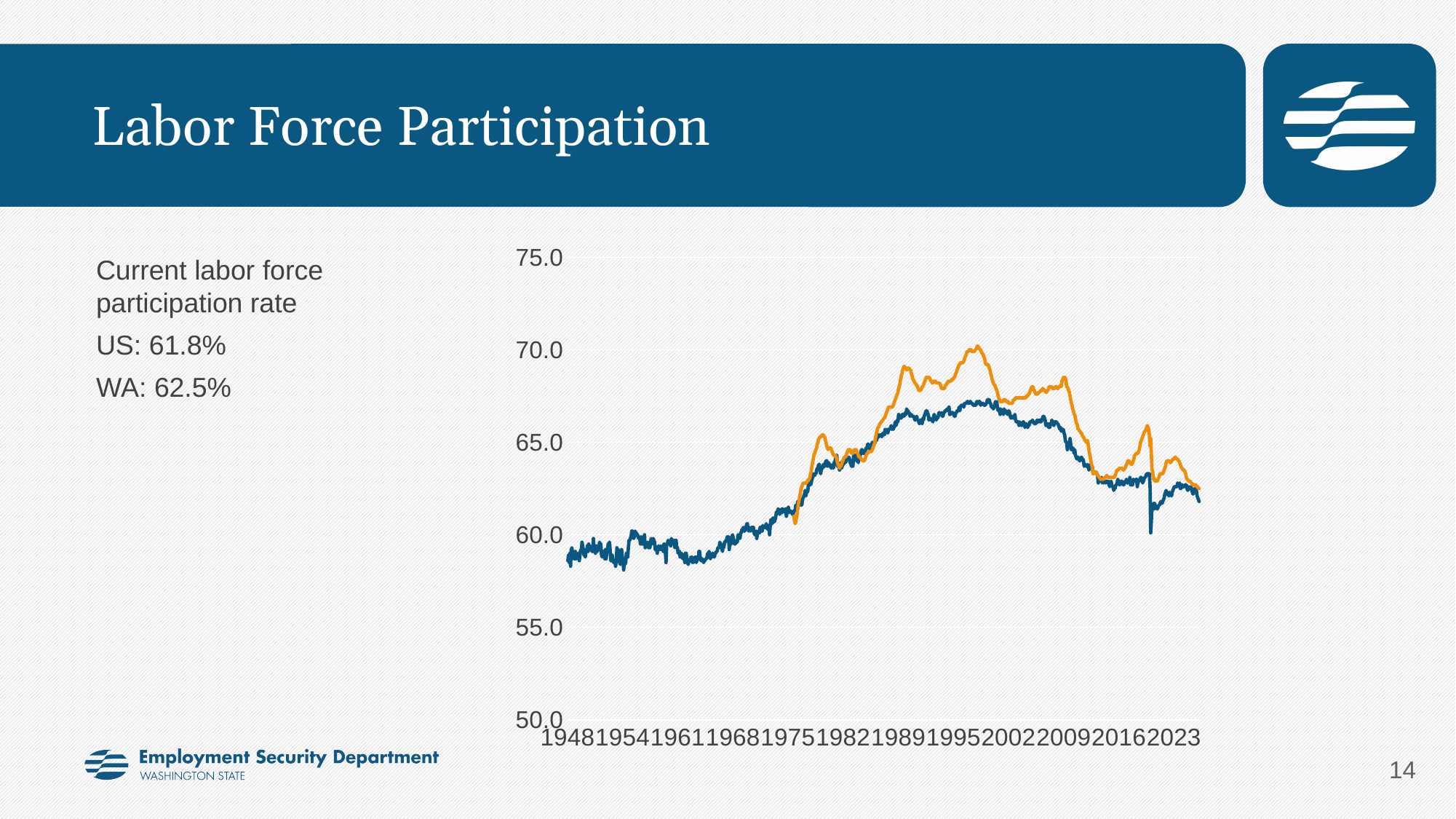

# Labor Force Participation

### Chart

| Category | US | WA |
|---|---|---|
| 1948 | 58.6 | None |
| 1948 | 58.9 | None |
| 1948 | 58.5 | None |
| 1948 | 59.0 | None |
| 1948 | 58.3 | None |
| 1948 | 59.2 | None |
| 1948 | 59.3 | None |
| 1948 | 58.9 | None |
| 1948 | 58.9 | None |
| 1948 | 58.7 | None |
| 1948 | 58.7 | None |
| 1948 | 59.1 | None |
| 1949 | 58.7 | None |
| 1949 | 59.0 | None |
| 1949 | 58.9 | None |
| 1949 | 58.8 | None |
| 1949 | 59.0 | None |
| 1949 | 58.6 | None |
| 1949 | 58.9 | None |
| 1949 | 59.2 | None |
| 1949 | 59.1 | None |
| 1949 | 59.6 | None |
| 1949 | 59.4 | None |
| 1949 | 59.2 | None |
| 1950 | 58.9 | None |
| 1950 | 58.9 | None |
| 1950 | 58.8 | None |
| 1950 | 59.2 | None |
| 1950 | 59.1 | None |
| 1950 | 59.4 | None |
| 1950 | 59.1 | None |
| 1950 | 59.5 | None |
| 1950 | 59.2 | None |
| 1950 | 59.4 | None |
| 1950 | 59.3 | None |
| 1950 | 59.2 | None |
| 1951 | 59.1 | None |
| 1951 | 59.1 | None |
| 1951 | 59.8 | None |
| 1951 | 59.1 | None |
| 1951 | 59.4 | None |
| 1951 | 59.0 | None |
| 1951 | 59.4 | None |
| 1951 | 59.2 | None |
| 1951 | 59.1 | None |
| 1951 | 59.4 | None |
| 1951 | 59.2 | None |
| 1951 | 59.6 | None |
| 1952 | 59.5 | None |
| 1952 | 59.5 | None |
| 1952 | 58.9 | None |
| 1952 | 58.8 | None |
| 1952 | 59.1 | None |
| 1952 | 59.1 | None |
| 1952 | 58.9 | None |
| 1952 | 58.7 | None |
| 1952 | 59.2 | None |
| 1952 | 58.7 | None |
| 1952 | 59.1 | None |
| 1952 | 59.2 | None |
| 1953 | 59.5 | None |
| 1953 | 59.5 | None |
| 1953 | 59.6 | None |
| 1953 | 59.1 | None |
| 1953 | 58.6 | None |
| 1953 | 58.9 | None |
| 1953 | 58.9 | None |
| 1953 | 58.6 | None |
| 1953 | 58.5 | None |
| 1953 | 58.5 | None |
| 1953 | 58.6 | None |
| 1953 | 58.3 | None |
| 1954 | 58.6 | None |
| 1954 | 59.3 | None |
| 1954 | 59.1 | None |
| 1954 | 59.2 | None |
| 1954 | 58.9 | None |
| 1954 | 58.5 | None |
| 1954 | 58.4 | None |
| 1954 | 58.7 | None |
| 1954 | 59.2 | None |
| 1954 | 58.8 | None |
| 1954 | 58.6 | None |
| 1954 | 58.1 | None |
| 1955 | 58.6 | None |
| 1955 | 58.4 | None |
| 1955 | 58.5 | None |
| 1955 | 59.0 | None |
| 1955 | 58.8 | None |
| 1955 | 58.8 | None |
| 1955 | 59.3 | None |
| 1955 | 59.7 | None |
| 1955 | 59.7 | None |
| 1955 | 59.8 | None |
| 1955 | 59.9 | None |
| 1955 | 60.2 | None |
| 1956 | 60.2 | None |
| 1956 | 59.9 | None |
| 1956 | 59.8 | None |
| 1956 | 59.9 | None |
| 1956 | 60.2 | None |
| 1956 | 60.1 | None |
| 1956 | 60.1 | None |
| 1956 | 60.0 | None |
| 1956 | 60.0 | None |
| 1956 | 59.8 | None |
| 1956 | 59.8 | None |
| 1956 | 59.8 | None |
| 1957 | 59.5 | None |
| 1957 | 59.9 | None |
| 1957 | 59.8 | None |
| 1957 | 59.5 | None |
| 1957 | 59.5 | None |
| 1957 | 59.8 | None |
| 1957 | 60.0 | None |
| 1957 | 59.3 | None |
| 1957 | 59.6 | None |
| 1957 | 59.5 | None |
| 1957 | 59.5 | None |
| 1957 | 59.6 | None |
| 1958 | 59.3 | None |
| 1958 | 59.3 | None |
| 1958 | 59.3 | None |
| 1958 | 59.6 | None |
| 1958 | 59.8 | None |
| 1958 | 59.5 | None |
| 1958 | 59.6 | None |
| 1958 | 59.8 | None |
| 1958 | 59.7 | None |
| 1958 | 59.6 | None |
| 1958 | 59.2 | None |
| 1958 | 59.2 | None |
| 1959 | 59.3 | None |
| 1959 | 59.0 | None |
| 1959 | 59.3 | None |
| 1959 | 59.4 | None |
| 1959 | 59.2 | None |
| 1959 | 59.2 | None |
| 1959 | 59.4 | None |
| 1959 | 59.2 | None |
| 1959 | 59.3 | None |
| 1959 | 59.4 | None |
| 1959 | 59.1 | None |
| 1959 | 59.5 | None |
| 1960 | 59.1 | None |
| 1960 | 59.1 | None |
| 1960 | 58.5 | None |
| 1960 | 59.5 | None |
| 1960 | 59.5 | None |
| 1960 | 59.7 | None |
| 1960 | 59.5 | None |
| 1960 | 59.5 | None |
| 1960 | 59.7 | None |
| 1960 | 59.4 | None |
| 1960 | 59.8 | None |
| 1960 | 59.7 | None |
| 1961 | 59.6 | None |
| 1961 | 59.6 | None |
| 1961 | 59.7 | None |
| 1961 | 59.3 | None |
| 1961 | 59.4 | None |
| 1961 | 59.7 | None |
| 1961 | 59.3 | None |
| 1961 | 59.3 | None |
| 1961 | 59.0 | None |
| 1961 | 59.1 | None |
| 1961 | 59.1 | None |
| 1961 | 58.8 | None |
| 1962 | 58.8 | None |
| 1962 | 59.0 | None |
| 1962 | 58.9 | None |
| 1962 | 58.7 | None |
| 1962 | 58.9 | None |
| 1962 | 58.8 | None |
| 1962 | 58.5 | None |
| 1962 | 59.0 | None |
| 1962 | 59.0 | None |
| 1962 | 58.7 | None |
| 1962 | 58.5 | None |
| 1962 | 58.4 | None |
| 1963 | 58.6 | None |
| 1963 | 58.6 | None |
| 1963 | 58.6 | None |
| 1963 | 58.8 | None |
| 1963 | 58.8 | None |
| 1963 | 58.5 | None |
| 1963 | 58.7 | None |
| 1963 | 58.5 | None |
| 1963 | 58.7 | None |
| 1963 | 58.8 | None |
| 1963 | 58.8 | None |
| 1963 | 58.5 | None |
| 1964 | 58.6 | None |
| 1964 | 58.8 | None |
| 1964 | 58.7 | None |
| 1964 | 59.1 | None |
| 1964 | 59.1 | None |
| 1964 | 58.7 | None |
| 1964 | 58.6 | None |
| 1964 | 58.6 | None |
| 1964 | 58.7 | None |
| 1964 | 58.6 | None |
| 1964 | 58.5 | None |
| 1964 | 58.6 | None |
| 1965 | 58.6 | None |
| 1965 | 58.7 | None |
| 1965 | 58.7 | None |
| 1965 | 58.8 | None |
| 1965 | 59.0 | None |
| 1965 | 58.8 | None |
| 1965 | 59.1 | None |
| 1965 | 58.9 | None |
| 1965 | 58.7 | None |
| 1965 | 58.9 | None |
| 1965 | 58.8 | None |
| 1965 | 59.0 | None |
| 1966 | 59.0 | None |
| 1966 | 58.8 | None |
| 1966 | 58.8 | None |
| 1966 | 59.0 | None |
| 1966 | 59.0 | None |
| 1966 | 59.1 | None |
| 1966 | 59.1 | None |
| 1966 | 59.3 | None |
| 1966 | 59.3 | None |
| 1966 | 59.3 | None |
| 1966 | 59.6 | None |
| 1966 | 59.5 | None |
| 1967 | 59.5 | None |
| 1967 | 59.3 | None |
| 1967 | 59.1 | None |
| 1967 | 59.4 | None |
| 1967 | 59.3 | None |
| 1967 | 59.6 | None |
| 1967 | 59.6 | None |
| 1967 | 59.7 | None |
| 1967 | 59.7 | None |
| 1967 | 59.9 | None |
| 1967 | 59.8 | None |
| 1967 | 59.9 | None |
| 1968 | 59.2 | None |
| 1968 | 59.6 | None |
| 1968 | 59.6 | None |
| 1968 | 59.5 | None |
| 1968 | 59.9 | None |
| 1968 | 60.0 | None |
| 1968 | 59.8 | None |
| 1968 | 59.6 | None |
| 1968 | 59.5 | None |
| 1968 | 59.5 | None |
| 1968 | 59.6 | None |
| 1968 | 59.7 | None |
| 1969 | 59.6 | None |
| 1969 | 60.0 | None |
| 1969 | 59.9 | None |
| 1969 | 60.0 | None |
| 1969 | 59.8 | None |
| 1969 | 60.1 | None |
| 1969 | 60.1 | None |
| 1969 | 60.3 | None |
| 1969 | 60.3 | None |
| 1969 | 60.4 | None |
| 1969 | 60.2 | None |
| 1969 | 60.2 | None |
| 1970 | 60.4 | None |
| 1970 | 60.4 | None |
| 1970 | 60.6 | None |
| 1970 | 60.6 | None |
| 1970 | 60.3 | None |
| 1970 | 60.2 | None |
| 1970 | 60.4 | None |
| 1970 | 60.3 | None |
| 1970 | 60.2 | None |
| 1970 | 60.4 | None |
| 1970 | 60.4 | None |
| 1970 | 60.4 | None |
| 1971 | 60.4 | None |
| 1971 | 60.1 | None |
| 1971 | 60.0 | None |
| 1971 | 60.1 | None |
| 1971 | 60.2 | None |
| 1971 | 59.8 | None |
| 1971 | 60.1 | None |
| 1971 | 60.2 | None |
| 1971 | 60.1 | None |
| 1971 | 60.1 | None |
| 1971 | 60.4 | None |
| 1971 | 60.4 | None |
| 1972 | 60.2 | None |
| 1972 | 60.2 | None |
| 1972 | 60.5 | None |
| 1972 | 60.4 | None |
| 1972 | 60.4 | None |
| 1972 | 60.4 | None |
| 1972 | 60.4 | None |
| 1972 | 60.6 | None |
| 1972 | 60.4 | None |
| 1972 | 60.3 | None |
| 1972 | 60.3 | None |
| 1972 | 60.5 | None |
| 1973 | 60.0 | None |
| 1973 | 60.5 | None |
| 1973 | 60.8 | None |
| 1973 | 60.8 | None |
| 1973 | 60.6 | None |
| 1973 | 60.9 | None |
| 1973 | 60.9 | None |
| 1973 | 60.7 | None |
| 1973 | 60.8 | None |
| 1973 | 60.9 | None |
| 1973 | 61.2 | None |
| 1973 | 61.2 | None |
| 1974 | 61.3 | None |
| 1974 | 61.4 | None |
| 1974 | 61.3 | None |
| 1974 | 61.1 | None |
| 1974 | 61.2 | None |
| 1974 | 61.2 | None |
| 1974 | 61.4 | None |
| 1974 | 61.2 | None |
| 1974 | 61.4 | None |
| 1974 | 61.3 | None |
| 1974 | 61.3 | None |
| 1974 | 61.2 | None |
| 1975 | 61.4 | None |
| 1975 | 61.0 | None |
| 1975 | 61.2 | None |
| 1975 | 61.3 | None |
| 1975 | 61.5 | None |
| 1975 | 61.2 | None |
| 1975 | 61.3 | None |
| 1975 | 61.3 | None |
| 1975 | 61.2 | None |
| 1975 | 61.2 | None |
| 1975 | 61.1 | None |
| 1975 | 61.1 | None |
| 1976 | 61.3 | 61.0 |
| 1976 | 61.3 | 60.8 |
| 1976 | 61.3 | 60.6 |
| 1976 | 61.6 | 60.7 |
| 1976 | 61.5 | 60.9 |
| 1976 | 61.5 | 61.1 |
| 1976 | 61.8 | 61.4 |
| 1976 | 61.8 | 61.7 |
| 1976 | 61.6 | 61.9 |
| 1976 | 61.6 | 62.1 |
| 1976 | 61.9 | 62.3 |
| 1976 | 61.8 | 62.5 |
| 1977 | 61.6 | 62.6 |
| 1977 | 61.9 | 62.7 |
| 1977 | 62.0 | 62.8 |
| 1977 | 62.1 | 62.8 |
| 1977 | 62.2 | 62.8 |
| 1977 | 62.4 | 62.8 |
| 1977 | 62.1 | 62.8 |
| 1977 | 62.3 | 62.8 |
| 1977 | 62.3 | 62.9 |
| 1977 | 62.4 | 62.9 |
| 1977 | 62.8 | 63.0 |
| 1977 | 62.7 | 63.0 |
| 1978 | 62.8 | 63.1 |
| 1978 | 62.7 | 63.3 |
| 1978 | 62.8 | 63.4 |
| 1978 | 63.0 | 63.7 |
| 1978 | 63.1 | 63.9 |
| 1978 | 63.3 | 64.1 |
| 1978 | 63.2 | 64.3 |
| 1978 | 63.2 | 64.4 |
| 1978 | 63.3 | 64.5 |
| 1978 | 63.3 | 64.6 |
| 1978 | 63.5 | 64.7 |
| 1978 | 63.6 | 64.9 |
| 1979 | 63.6 | 65.0 |
| 1979 | 63.8 | 65.2 |
| 1979 | 63.8 | 65.2 |
| 1979 | 63.5 | 65.3 |
| 1979 | 63.3 | 65.3 |
| 1979 | 63.5 | 65.3 |
| 1979 | 63.6 | 65.4 |
| 1979 | 63.6 | 65.4 |
| 1979 | 63.8 | 65.4 |
| 1979 | 63.7 | 65.3 |
| 1979 | 63.7 | 65.3 |
| 1979 | 63.9 | 65.1 |
| 1980 | 64.0 | 65.0 |
| 1980 | 64.0 | 64.8 |
| 1980 | 63.7 | 64.7 |
| 1980 | 63.8 | 64.6 |
| 1980 | 63.9 | 64.7 |
| 1980 | 63.7 | 64.7 |
| 1980 | 63.8 | 64.7 |
| 1980 | 63.7 | 64.7 |
| 1980 | 63.6 | 64.6 |
| 1980 | 63.7 | 64.5 |
| 1980 | 63.8 | 64.4 |
| 1980 | 63.6 | 64.3 |
| 1981 | 63.9 | 64.3 |
| 1981 | 63.9 | 64.3 |
| 1981 | 64.1 | 64.3 |
| 1981 | 64.2 | 64.2 |
| 1981 | 64.3 | 64.1 |
| 1981 | 63.7 | 63.9 |
| 1981 | 63.8 | 63.8 |
| 1981 | 63.8 | 63.7 |
| 1981 | 63.5 | 63.6 |
| 1981 | 63.8 | 63.7 |
| 1981 | 63.9 | 63.7 |
| 1981 | 63.6 | 63.8 |
| 1982 | 63.7 | 63.9 |
| 1982 | 63.8 | 64.0 |
| 1982 | 63.8 | 64.1 |
| 1982 | 63.9 | 64.2 |
| 1982 | 64.2 | 64.2 |
| 1982 | 63.9 | 64.2 |
| 1982 | 64.0 | 64.3 |
| 1982 | 64.1 | 64.4 |
| 1982 | 64.1 | 64.5 |
| 1982 | 64.1 | 64.6 |
| 1982 | 64.2 | 64.6 |
| 1982 | 64.1 | 64.6 |
| 1983 | 63.9 | 64.6 |
| 1983 | 63.8 | 64.5 |
| 1983 | 63.7 | 64.4 |
| 1983 | 63.8 | 64.4 |
| 1983 | 63.7 | 64.4 |
| 1983 | 64.3 | 64.5 |
| 1983 | 64.1 | 64.6 |
| 1983 | 64.3 | 64.6 |
| 1983 | 64.3 | 64.6 |
| 1983 | 64.0 | 64.6 |
| 1983 | 64.1 | 64.5 |
| 1983 | 64.1 | 64.4 |
| 1984 | 63.9 | 64.3 |
| 1984 | 64.1 | 64.2 |
| 1984 | 64.1 | 64.2 |
| 1984 | 64.3 | 64.2 |
| 1984 | 64.5 | 64.1 |
| 1984 | 64.6 | 64.1 |
| 1984 | 64.6 | 64.0 |
| 1984 | 64.4 | 64.0 |
| 1984 | 64.4 | 64.0 |
| 1984 | 64.4 | 64.0 |
| 1984 | 64.5 | 64.1 |
| 1984 | 64.6 | 64.2 |
| 1985 | 64.7 | 64.3 |
| 1985 | 64.7 | 64.4 |
| 1985 | 64.9 | 64.4 |
| 1985 | 64.9 | 64.5 |
| 1985 | 64.8 | 64.5 |
| 1985 | 64.6 | 64.5 |
| 1985 | 64.7 | 64.5 |
| 1985 | 64.6 | 64.5 |
| 1985 | 64.9 | 64.5 |
| 1985 | 65.0 | 64.6 |
| 1985 | 64.9 | 64.7 |
| 1985 | 65.0 | 64.8 |
| 1986 | 64.9 | 64.9 |
| 1986 | 65.0 | 65.1 |
| 1986 | 65.1 | 65.3 |
| 1986 | 65.1 | 65.5 |
| 1986 | 65.2 | 65.6 |
| 1986 | 65.4 | 65.8 |
| 1986 | 65.4 | 65.8 |
| 1986 | 65.3 | 65.9 |
| 1986 | 65.4 | 66.0 |
| 1986 | 65.4 | 66.0 |
| 1986 | 65.4 | 66.1 |
| 1986 | 65.3 | 66.1 |
| 1987 | 65.4 | 66.2 |
| 1987 | 65.5 | 66.2 |
| 1987 | 65.5 | 66.3 |
| 1987 | 65.4 | 66.3 |
| 1987 | 65.7 | 66.4 |
| 1987 | 65.5 | 66.5 |
| 1987 | 65.6 | 66.6 |
| 1987 | 65.7 | 66.7 |
| 1987 | 65.5 | 66.8 |
| 1987 | 65.7 | 66.9 |
| 1987 | 65.7 | 66.9 |
| 1987 | 65.7 | 66.9 |
| 1988 | 65.8 | 66.9 |
| 1988 | 65.9 | 66.9 |
| 1988 | 65.7 | 66.9 |
| 1988 | 65.8 | 66.9 |
| 1988 | 65.7 | 67.0 |
| 1988 | 65.8 | 67.1 |
| 1988 | 65.9 | 67.2 |
| 1988 | 66.1 | 67.3 |
| 1988 | 65.9 | 67.4 |
| 1988 | 66.0 | 67.5 |
| 1988 | 66.2 | 67.6 |
| 1988 | 66.1 | 67.7 |
| 1989 | 66.5 | 67.9 |
| 1989 | 66.3 | 68.0 |
| 1989 | 66.3 | 68.2 |
| 1989 | 66.4 | 68.4 |
| 1989 | 66.3 | 68.6 |
| 1989 | 66.5 | 68.7 |
| 1989 | 66.5 | 68.9 |
| 1989 | 66.5 | 69.0 |
| 1989 | 66.4 | 69.1 |
| 1989 | 66.5 | 69.1 |
| 1989 | 66.6 | 69.0 |
| 1989 | 66.5 | 69.0 |
| 1990 | 66.8 | 68.9 |
| 1990 | 66.7 | 69.0 |
| 1990 | 66.7 | 69.0 |
| 1990 | 66.6 | 69.0 |
| 1990 | 66.6 | 69.0 |
| 1990 | 66.4 | 68.9 |
| 1990 | 66.5 | 68.9 |
| 1990 | 66.5 | 68.7 |
| 1990 | 66.4 | 68.6 |
| 1990 | 66.4 | 68.4 |
| 1990 | 66.4 | 68.4 |
| 1990 | 66.4 | 68.3 |
| 1991 | 66.2 | 68.2 |
| 1991 | 66.2 | 68.2 |
| 1991 | 66.3 | 68.1 |
| 1991 | 66.4 | 68.1 |
| 1991 | 66.2 | 68.0 |
| 1991 | 66.2 | 67.9 |
| 1991 | 66.1 | 67.8 |
| 1991 | 66.0 | 67.8 |
| 1991 | 66.2 | 67.8 |
| 1991 | 66.1 | 67.8 |
| 1991 | 66.1 | 67.9 |
| 1991 | 66.0 | 68.0 |
| 1992 | 66.3 | 68.0 |
| 1992 | 66.2 | 68.1 |
| 1992 | 66.4 | 68.2 |
| 1992 | 66.5 | 68.3 |
| 1992 | 66.6 | 68.4 |
| 1992 | 66.7 | 68.5 |
| 1992 | 66.7 | 68.5 |
| 1992 | 66.6 | 68.5 |
| 1992 | 66.5 | 68.5 |
| 1992 | 66.2 | 68.5 |
| 1992 | 66.3 | 68.5 |
| 1992 | 66.3 | 68.4 |
| 1993 | 66.2 | 68.3 |
| 1993 | 66.2 | 68.3 |
| 1993 | 66.2 | 68.2 |
| 1993 | 66.1 | 68.2 |
| 1993 | 66.4 | 68.3 |
| 1993 | 66.5 | 68.3 |
| 1993 | 66.4 | 68.3 |
| 1993 | 66.4 | 68.3 |
| 1993 | 66.2 | 68.2 |
| 1993 | 66.3 | 68.2 |
| 1993 | 66.3 | 68.2 |
| 1993 | 66.4 | 68.2 |
| 1994 | 66.6 | 68.2 |
| 1994 | 66.6 | 68.2 |
| 1994 | 66.5 | 68.1 |
| 1994 | 66.5 | 68.0 |
| 1994 | 66.6 | 67.9 |
| 1994 | 66.4 | 67.9 |
| 1994 | 66.4 | 67.9 |
| 1994 | 66.6 | 67.9 |
| 1994 | 66.6 | 67.9 |
| 1994 | 66.7 | 68.0 |
| 1994 | 66.7 | 68.1 |
| 1994 | 66.7 | 68.1 |
| 1995 | 66.8 | 68.2 |
| 1995 | 66.8 | 68.2 |
| 1995 | 66.7 | 68.3 |
| 1995 | 66.9 | 68.3 |
| 1995 | 66.5 | 68.3 |
| 1995 | 66.5 | 68.3 |
| 1995 | 66.6 | 68.3 |
| 1995 | 66.6 | 68.4 |
| 1995 | 66.6 | 68.4 |
| 1995 | 66.6 | 68.4 |
| 1995 | 66.5 | 68.5 |
| 1995 | 66.4 | 68.5 |
| 1996 | 66.4 | 68.6 |
| 1996 | 66.6 | 68.7 |
| 1996 | 66.6 | 68.8 |
| 1996 | 66.7 | 68.9 |
| 1996 | 66.7 | 69.0 |
| 1996 | 66.7 | 69.1 |
| 1996 | 66.9 | 69.2 |
| 1996 | 66.7 | 69.2 |
| 1996 | 66.9 | 69.3 |
| 1996 | 67.0 | 69.3 |
| 1996 | 67.0 | 69.3 |
| 1996 | 67.0 | 69.3 |
| 1997 | 67.0 | 69.3 |
| 1997 | 66.9 | 69.4 |
| 1997 | 67.1 | 69.5 |
| 1997 | 67.1 | 69.6 |
| 1997 | 67.1 | 69.7 |
| 1997 | 67.1 | 69.8 |
| 1997 | 67.2 | 69.9 |
| 1997 | 67.2 | 69.9 |
| 1997 | 67.1 | 69.9 |
| 1997 | 67.1 | 70.0 |
| 1997 | 67.2 | 70.0 |
| 1997 | 67.2 | 70.0 |
| 1998 | 67.1 | 70.0 |
| 1998 | 67.1 | 69.9 |
| 1998 | 67.1 | 69.9 |
| 1998 | 67.0 | 69.9 |
| 1998 | 67.0 | 69.9 |
| 1998 | 67.0 | 69.9 |
| 1998 | 67.0 | 70.0 |
| 1998 | 67.0 | 70.0 |
| 1998 | 67.2 | 70.1 |
| 1998 | 67.2 | 70.2 |
| 1998 | 67.1 | 70.2 |
| 1998 | 67.2 | 70.1 |
| 1999 | 67.2 | 70.1 |
| 1999 | 67.2 | 70.0 |
| 1999 | 67.0 | 70.0 |
| 1999 | 67.1 | 69.9 |
| 1999 | 67.1 | 69.8 |
| 1999 | 67.1 | 69.8 |
| 1999 | 67.1 | 69.7 |
| 1999 | 67.0 | 69.6 |
| 1999 | 67.0 | 69.5 |
| 1999 | 67.0 | 69.3 |
| 1999 | 67.1 | 69.2 |
| 1999 | 67.1 | 69.2 |
| 2000 | 67.3 | 69.2 |
| 2000 | 67.3 | 69.2 |
| 2000 | 67.3 | 69.1 |
| 2000 | 67.3 | 69.0 |
| 2000 | 67.1 | 68.9 |
| 2000 | 67.1 | 68.7 |
| 2000 | 66.9 | 68.6 |
| 2000 | 66.9 | 68.4 |
| 2000 | 66.9 | 68.3 |
| 2000 | 66.8 | 68.2 |
| 2000 | 66.9 | 68.1 |
| 2000 | 67.0 | 68.1 |
| 2001 | 67.2 | 68.0 |
| 2001 | 67.1 | 67.9 |
| 2001 | 67.2 | 67.8 |
| 2001 | 66.9 | 67.7 |
| 2001 | 66.7 | 67.5 |
| 2001 | 66.7 | 67.4 |
| 2001 | 66.8 | 67.3 |
| 2001 | 66.5 | 67.2 |
| 2001 | 66.8 | 67.2 |
| 2001 | 66.7 | 67.2 |
| 2001 | 66.7 | 67.2 |
| 2001 | 66.7 | 67.2 |
| 2002 | 66.5 | 67.3 |
| 2002 | 66.8 | 67.3 |
| 2002 | 66.6 | 67.3 |
| 2002 | 66.7 | 67.3 |
| 2002 | 66.7 | 67.2 |
| 2002 | 66.6 | 67.2 |
| 2002 | 66.5 | 67.2 |
| 2002 | 66.6 | 67.2 |
| 2002 | 66.7 | 67.1 |
| 2002 | 66.6 | 67.1 |
| 2002 | 66.4 | 67.1 |
| 2002 | 66.3 | 67.1 |
| 2003 | 66.4 | 67.1 |
| 2003 | 66.4 | 67.1 |
| 2003 | 66.3 | 67.2 |
| 2003 | 66.4 | 67.3 |
| 2003 | 66.4 | 67.3 |
| 2003 | 66.5 | 67.3 |
| 2003 | 66.2 | 67.4 |
| 2003 | 66.1 | 67.4 |
| 2003 | 66.1 | 67.4 |
| 2003 | 66.1 | 67.4 |
| 2003 | 66.1 | 67.4 |
| 2003 | 65.9 | 67.4 |
| 2004 | 66.1 | 67.4 |
| 2004 | 66.0 | 67.4 |
| 2004 | 66.0 | 67.4 |
| 2004 | 65.9 | 67.4 |
| 2004 | 66.0 | 67.4 |
| 2004 | 66.1 | 67.4 |
| 2004 | 66.1 | 67.4 |
| 2004 | 66.0 | 67.4 |
| 2004 | 65.8 | 67.4 |
| 2004 | 65.9 | 67.4 |
| 2004 | 66.0 | 67.5 |
| 2004 | 65.9 | 67.5 |
| 2005 | 65.8 | 67.5 |
| 2005 | 65.9 | 67.6 |
| 2005 | 65.9 | 67.6 |
| 2005 | 66.1 | 67.7 |
| 2005 | 66.1 | 67.8 |
| 2005 | 66.1 | 67.9 |
| 2005 | 66.1 | 68.0 |
| 2005 | 66.2 | 68.0 |
| 2005 | 66.1 | 68.0 |
| 2005 | 66.1 | 67.8 |
| 2005 | 66.0 | 67.8 |
| 2005 | 66.0 | 67.7 |
| 2006 | 66.0 | 67.6 |
| 2006 | 66.1 | 67.6 |
| 2006 | 66.2 | 67.6 |
| 2006 | 66.1 | 67.6 |
| 2006 | 66.1 | 67.7 |
| 2006 | 66.2 | 67.7 |
| 2006 | 66.1 | 67.7 |
| 2006 | 66.2 | 67.8 |
| 2006 | 66.1 | 67.8 |
| 2006 | 66.2 | 67.8 |
| 2006 | 66.3 | 67.9 |
| 2006 | 66.4 | 67.9 |
| 2007 | 66.4 | 67.8 |
| 2007 | 66.3 | 67.8 |
| 2007 | 66.2 | 67.8 |
| 2007 | 65.9 | 67.7 |
| 2007 | 66.0 | 67.7 |
| 2007 | 66.0 | 67.8 |
| 2007 | 66.0 | 67.8 |
| 2007 | 65.8 | 67.9 |
| 2007 | 66.0 | 68.0 |
| 2007 | 65.8 | 68.0 |
| 2007 | 66.0 | 68.0 |
| 2007 | 66.0 | 68.0 |
| 2008 | 66.2 | 68.0 |
| 2008 | 66.0 | 67.9 |
| 2008 | 66.1 | 67.9 |
| 2008 | 65.9 | 67.9 |
| 2008 | 66.1 | 67.9 |
| 2008 | 66.1 | 68.0 |
| 2008 | 66.1 | 68.0 |
| 2008 | 66.1 | 68.0 |
| 2008 | 66.0 | 67.9 |
| 2008 | 66.0 | 67.9 |
| 2008 | 65.9 | 68.0 |
| 2008 | 65.8 | 68.0 |
| 2009 | 65.7 | 68.0 |
| 2009 | 65.8 | 68.1 |
| 2009 | 65.6 | 68.0 |
| 2009 | 65.7 | 68.3 |
| 2009 | 65.7 | 68.4 |
| 2009 | 65.7 | 68.5 |
| 2009 | 65.5 | 68.5 |
| 2009 | 65.4 | 68.5 |
| 2009 | 65.1 | 68.5 |
| 2009 | 65.0 | 68.3 |
| 2009 | 65.0 | 68.0 |
| 2009 | 64.6 | 68.0 |
| 2010 | 64.8 | 67.9 |
| 2010 | 64.9 | 67.8 |
| 2010 | 64.9 | 67.7 |
| 2010 | 65.2 | 67.5 |
| 2010 | 64.9 | 67.3 |
| 2010 | 64.6 | 67.1 |
| 2010 | 64.6 | 67.0 |
| 2010 | 64.7 | 66.8 |
| 2010 | 64.6 | 66.7 |
| 2010 | 64.4 | 66.5 |
| 2010 | 64.6 | 66.5 |
| 2010 | 64.3 | 66.3 |
| 2011 | 64.2 | 66.1 |
| 2011 | 64.1 | 66.0 |
| 2011 | 64.2 | 65.9 |
| 2011 | 64.2 | 65.7 |
| 2011 | 64.1 | 65.7 |
| 2011 | 64.0 | 65.6 |
| 2011 | 64.0 | 65.6 |
| 2011 | 64.1 | 65.5 |
| 2011 | 64.2 | 65.5 |
| 2011 | 64.1 | 65.4 |
| 2011 | 64.1 | 65.3 |
| 2011 | 64.0 | 65.3 |
| 2012 | 63.7 | 65.2 |
| 2012 | 63.8 | 65.1 |
| 2012 | 63.8 | 65.1 |
| 2012 | 63.7 | 65.0 |
| 2012 | 63.7 | 65.0 |
| 2012 | 63.8 | 65.1 |
| 2012 | 63.7 | 64.9 |
| 2012 | 63.5 | 64.6 |
| 2012 | 63.6 | 64.4 |
| 2012 | 63.8 | 64.2 |
| 2012 | 63.6 | 64.0 |
| 2012 | 63.7 | 63.8 |
| 2013 | 63.7 | 63.7 |
| 2013 | 63.4 | 63.3 |
| 2013 | 63.3 | 63.3 |
| 2013 | 63.4 | 63.4 |
| 2013 | 63.4 | 63.4 |
| 2013 | 63.4 | 63.4 |
| 2013 | 63.3 | 63.4 |
| 2013 | 63.3 | 63.3 |
| 2013 | 63.2 | 63.2 |
| 2013 | 62.8 | 63.2 |
| 2013 | 63.0 | 63.1 |
| 2013 | 62.9 | 63.1 |
| 2014 | 62.9 | 63.0 |
| 2014 | 62.9 | 63.0 |
| 2014 | 63.1 | 63.0 |
| 2014 | 62.8 | 63.0 |
| 2014 | 62.9 | 63.0 |
| 2014 | 62.8 | 63.0 |
| 2014 | 62.9 | 63.1 |
| 2014 | 62.9 | 63.1 |
| 2014 | 62.8 | 63.1 |
| 2014 | 62.9 | 63.2 |
| 2014 | 62.9 | 63.2 |
| 2014 | 62.8 | 63.1 |
| 2015 | 62.9 | 63.1 |
| 2015 | 62.7 | 63.1 |
| 2015 | 62.6 | 63.1 |
| 2015 | 62.8 | 63.1 |
| 2015 | 62.9 | 63.1 |
| 2015 | 62.7 | 63.1 |
| 2015 | 62.6 | 63.1 |
| 2015 | 62.6 | 63.1 |
| 2015 | 62.4 | 63.1 |
| 2015 | 62.5 | 63.1 |
| 2015 | 62.5 | 63.2 |
| 2015 | 62.7 | 63.3 |
| 2016 | 62.7 | 63.4 |
| 2016 | 62.8 | 63.5 |
| 2016 | 63.0 | 63.5 |
| 2016 | 62.9 | 63.5 |
| 2016 | 62.7 | 63.6 |
| 2016 | 62.7 | 63.6 |
| 2016 | 62.8 | 63.6 |
| 2016 | 62.9 | 63.6 |
| 2016 | 62.9 | 63.6 |
| 2016 | 62.8 | 63.6 |
| 2016 | 62.7 | 63.5 |
| 2016 | 62.7 | 63.5 |
| 2017 | 62.8 | 63.6 |
| 2017 | 62.9 | 63.6 |
| 2017 | 62.9 | 63.7 |
| 2017 | 63.0 | 63.8 |
| 2017 | 62.8 | 63.9 |
| 2017 | 62.8 | 64.0 |
| 2017 | 62.9 | 64.0 |
| 2017 | 62.9 | 64.0 |
| 2017 | 63.1 | 63.9 |
| 2017 | 62.7 | 63.9 |
| 2017 | 62.7 | 63.8 |
| 2017 | 62.7 | 63.8 |
| 2018 | 62.7 | 63.9 |
| 2018 | 63.0 | 64.0 |
| 2018 | 62.9 | 64.1 |
| 2018 | 62.9 | 64.3 |
| 2018 | 62.9 | 64.3 |
| 2018 | 63.0 | 64.4 |
| 2018 | 63.0 | 64.4 |
| 2018 | 62.6 | 64.4 |
| 2018 | 62.8 | 64.4 |
| 2018 | 62.9 | 64.5 |
| 2018 | 62.9 | 64.6 |
| 2018 | 63.0 | 64.8 |
| 2019 | 63.1 | 65.0 |
| 2019 | 63.1 | 65.1 |
| 2019 | 63.0 | 65.2 |
| 2019 | 62.8 | 65.3 |
| 2019 | 62.9 | 65.4 |
| 2019 | 63.0 | 65.5 |
| 2019 | 63.1 | 65.6 |
| 2019 | 63.1 | 65.6 |
| 2019 | 63.2 | 65.7 |
| 2019 | 63.3 | 65.8 |
| 2019 | 63.3 | 65.9 |
| 2019 | 63.3 | 65.8 |
| 2020 | 63.3 | 65.7 |
| 2020 | 63.3 | 65.4 |
| 2020 | 62.6 | 64.8 |
| 2020 | 60.1 | 65.2 |
| 2020 | 60.8 | 64.3 |
| 2020 | 61.5 | 63.5 |
| 2020 | 61.5 | 63.4 |
| 2020 | 61.7 | 63.0 |
| 2020 | 61.4 | 63.1 |
| 2020 | 61.7 | 62.9 |
| 2020 | 61.5 | 62.9 |
| 2020 | 61.5 | 62.9 |
| 2021 | 61.4 | 62.9 |
| 2021 | 61.4 | 62.9 |
| 2021 | 61.5 | 63.0 |
| 2021 | 61.6 | 63.1 |
| 2021 | 61.6 | 63.2 |
| 2021 | 61.7 | 63.3 |
| 2021 | 61.8 | 63.3 |
| 2021 | 61.7 | 63.3 |
| 2021 | 61.7 | 63.3 |
| 2021 | 61.8 | 63.3 |
| 2021 | 61.9 | 63.4 |
| 2021 | 62.0 | 63.5 |
| 2022 | 62.2 | 63.6 |
| 2022 | 62.3 | 63.7 |
| 2022 | 62.4 | 63.9 |
| 2022 | 62.2 | 64.0 |
| 2022 | 62.3 | 64.0 |
| 2022 | 62.2 | 64.0 |
| 2022 | 62.1 | 64.0 |
| 2022 | 62.3 | 64.0 |
| 2022 | 62.2 | 63.9 |
| 2022 | 62.2 | 63.9 |
| 2022 | 62.1 | 64.0 |
| 2022 | 62.3 | 64.0 |
| 2023 | 62.4 | 64.1 |
| 2023 | 62.5 | 64.1 |
| 2023 | 62.6 | 64.1 |
| 2023 | 62.6 | 64.2 |
| 2023 | 62.6 | 64.2 |
| 2023 | 62.6 | 64.1 |
| 2023 | 62.6 | 64.1 |
| 2023 | 62.8 | 64.1 |
| 2023 | 62.7 | 64.0 |
| 2023 | 62.6 | 64.0 |
| 2023 | 62.8 | 63.9 |
| 2023 | 62.5 | 63.8 |
| 2024 | 62.5 | 63.7 |
| 2024 | 62.6 | 63.6 |
| 2024 | 62.7 | 63.6 |
| 2024 | 62.6 | 63.5 |
| 2024 | 62.6 | 63.5 |
| 2024 | 62.6 | 63.5 |
| 2024 | 62.7 | 63.4 |
| 2024 | 62.7 | 63.3 |
| 2024 | 62.7 | 63.1 |
| 2024 | 62.5 | 63.0 |
| 2024 | 62.4 | 63.0 |
| 2024 | 62.5 | 62.9 |
| 2025 | 62.6 | 62.9 |
| 2025 | 62.5 | 62.9 |
| 2025 | 62.5 | 62.9 |
| 2025 | 62.6 | 62.8 |
| 2025 | 62.4 | 62.8 |
| 2025 | 62.3 | 62.7 |
| 2025 | 62.2 | 62.7 |
| 2025 | 62.3 | 62.7 |
| 2025 | 62.5 | 62.7 |
| 2025 | 62.5 | 62.7 |
| 2025 | 62.5 | 62.7 |
| 2025 | 62.4 | 62.6 |
| 2026 | 62.1 | 62.6 |
| 2026 | 62.0 | 62.6 |
| 2026 | 61.9 | 62.5 |
| 2026 | 61.8 | 62.5 |
Current labor force participation rate
US: 61.8%
WA: 62.5%